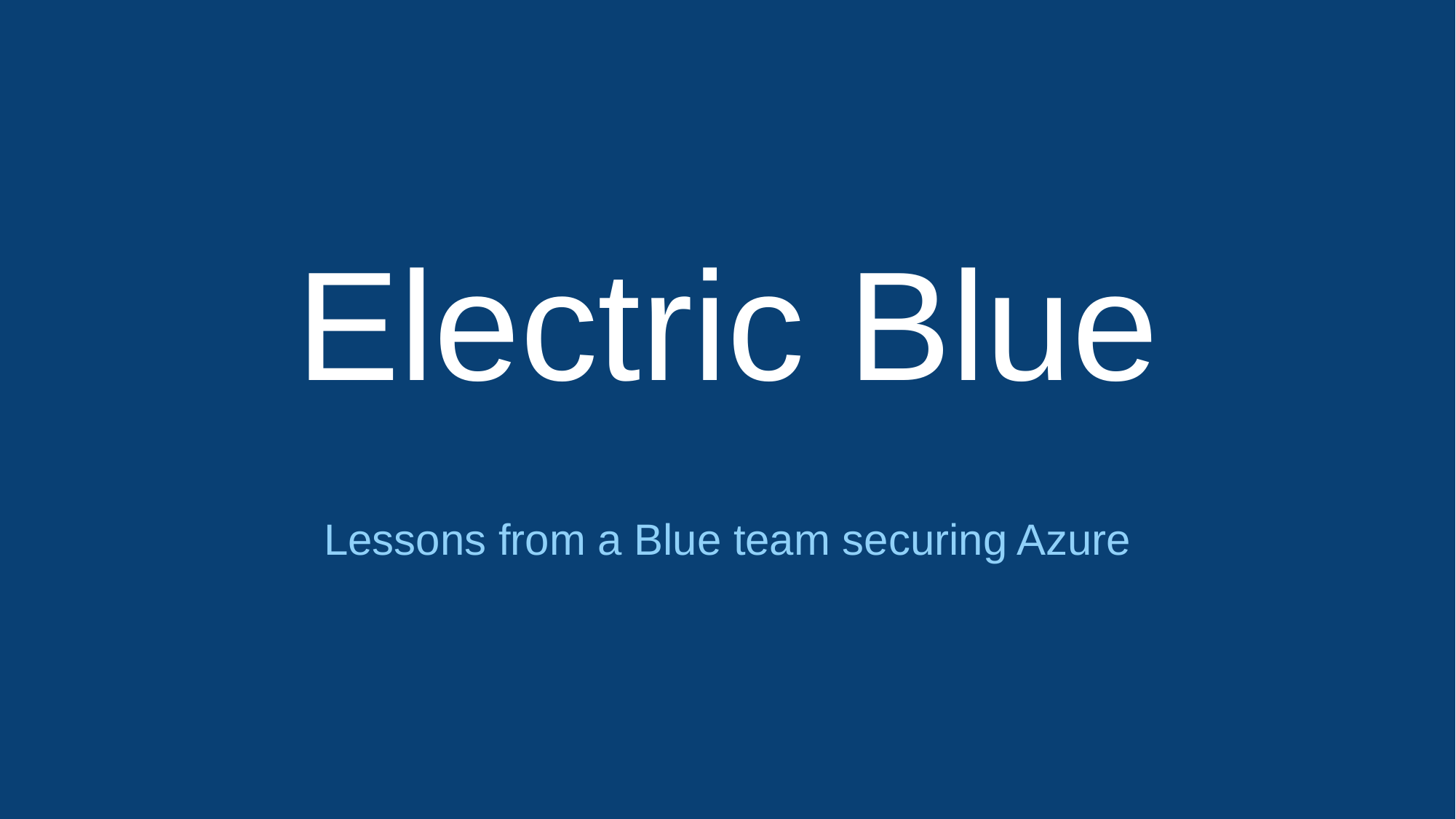

# Electric Blue
Lessons from a Blue team securing Azure